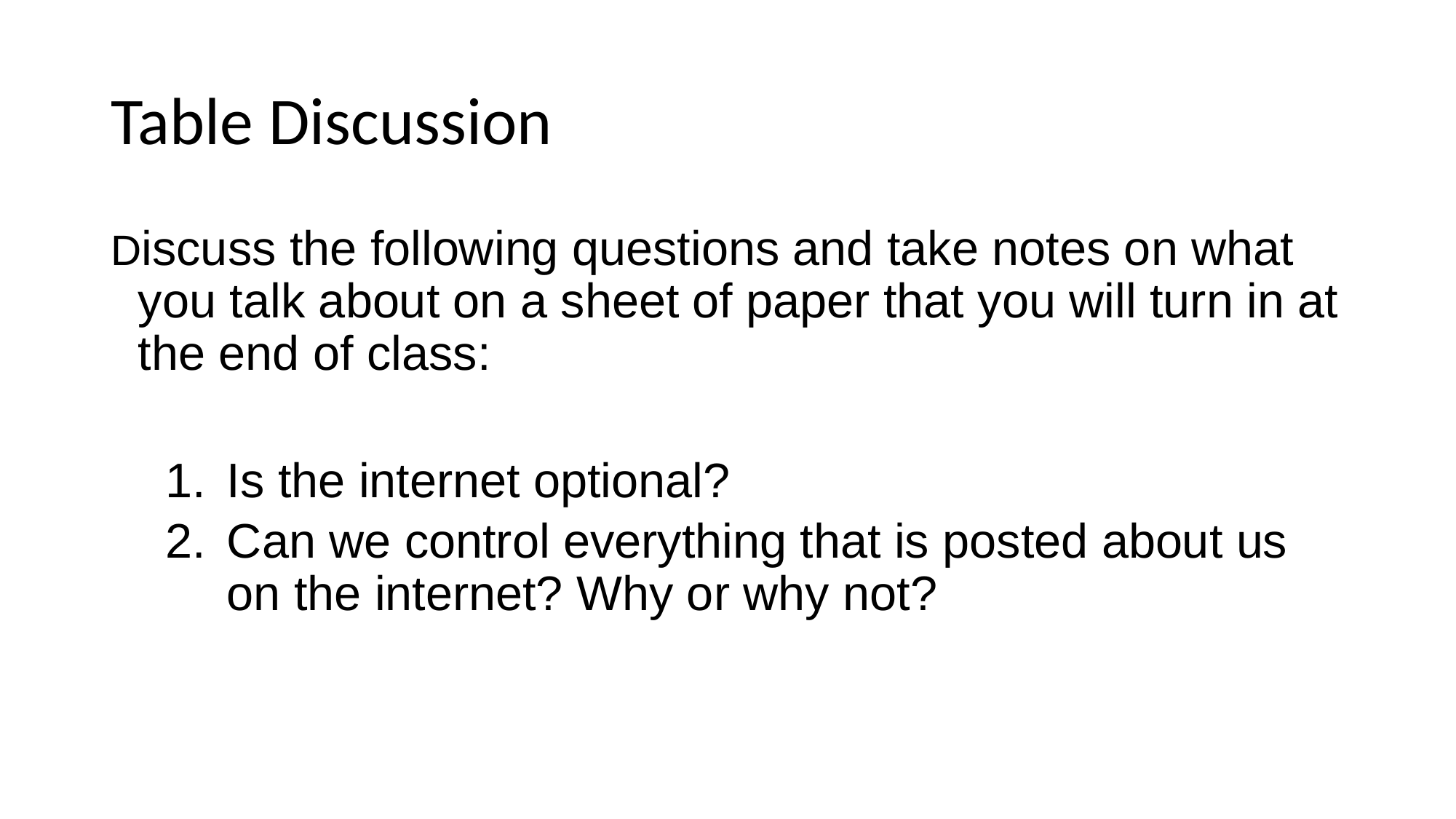

# Table Discussion
Discuss the following questions and take notes on what you talk about on a sheet of paper that you will turn in at the end of class:

Is the internet optional?
Can we control everything that is posted about us on the internet? Why or why not?